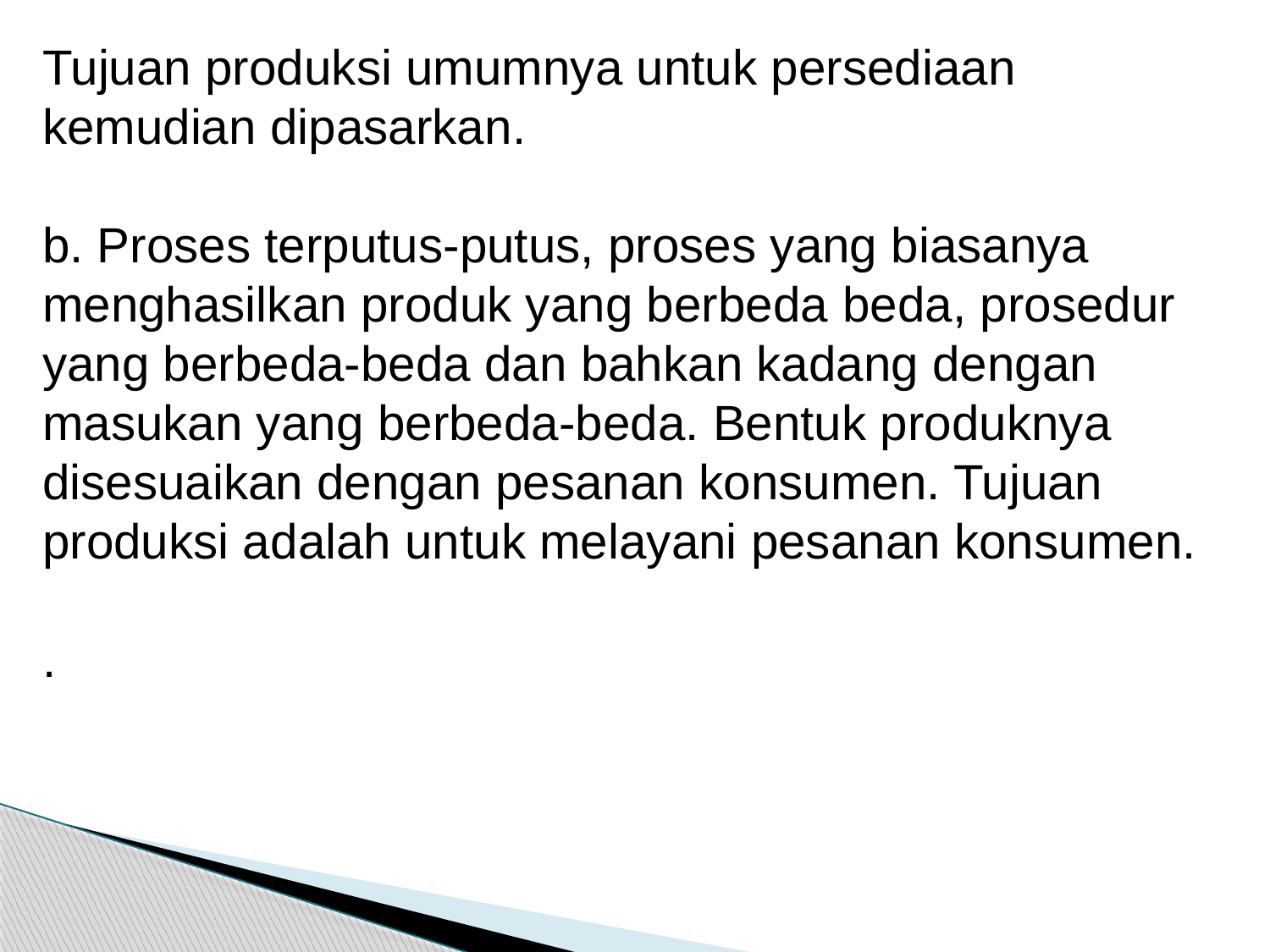

Tujuan produksi umumnya untuk persediaan kemudian dipasarkan.

b. Proses terputus-putus, proses yang biasanya menghasilkan produk yang berbeda beda, prosedur yang berbeda-beda dan bahkan kadang dengan masukan yang berbeda-beda. Bentuk produknya disesuaikan dengan pesanan konsumen. Tujuan produksi adalah untuk melayani pesanan konsumen.

.